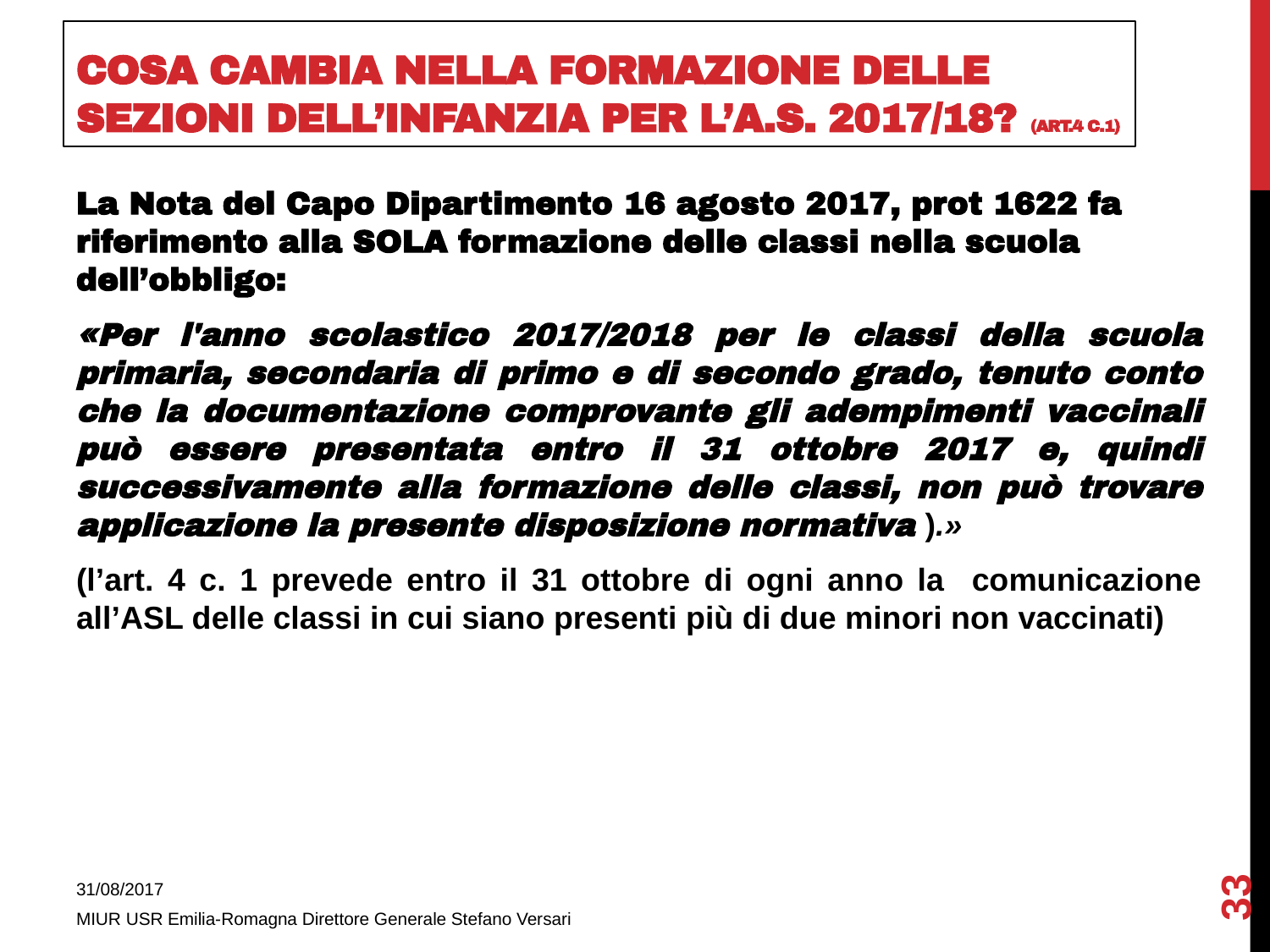

# Cosa cambia NELLA formazione delle SEZIONI DELL’INFANZIA per l’a.s. 2017/18? (art.4 c.1)
La Nota del Capo Dipartimento 16 agosto 2017, prot 1622 fa riferimento alla SOLA formazione delle classi nella scuola dell’obbligo:
«Per l'anno scolastico 2017/2018 per le classi della scuola primaria, secondaria di primo e di secondo grado, tenuto conto che la documentazione comprovante gli adempimenti vaccinali può essere presentata entro il 31 ottobre 2017 e, quindi successivamente alla formazione delle classi, non può trovare applicazione la presente disposizione normativa ).»
(l’art. 4 c. 1 prevede entro il 31 ottobre di ogni anno la  comunicazione all’ASL delle classi in cui siano presenti più di due minori non vaccinati)
33
31/08/2017
MIUR USR Emilia-Romagna Direttore Generale Stefano Versari